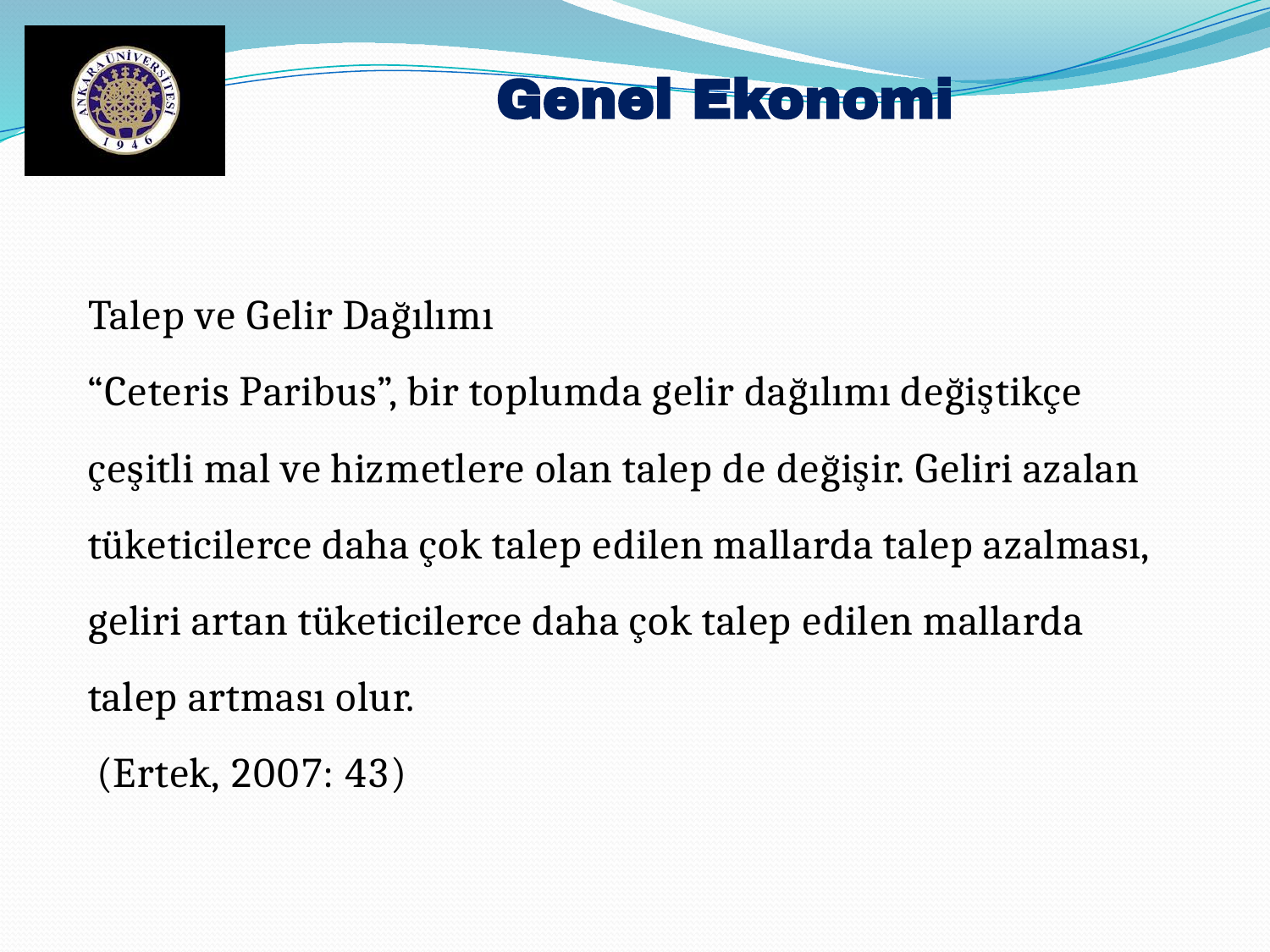

Genel Ekonomi
Talep ve Gelir Dağılımı
“Ceteris Paribus”, bir toplumda gelir dağılımı değiştikçe çeşitli mal ve hizmetlere olan talep de değişir. Geliri azalan tüketicilerce daha çok talep edilen mallarda talep azalması, geliri artan tüketicilerce daha çok talep edilen mallarda talep artması olur.
 (Ertek, 2007: 43)